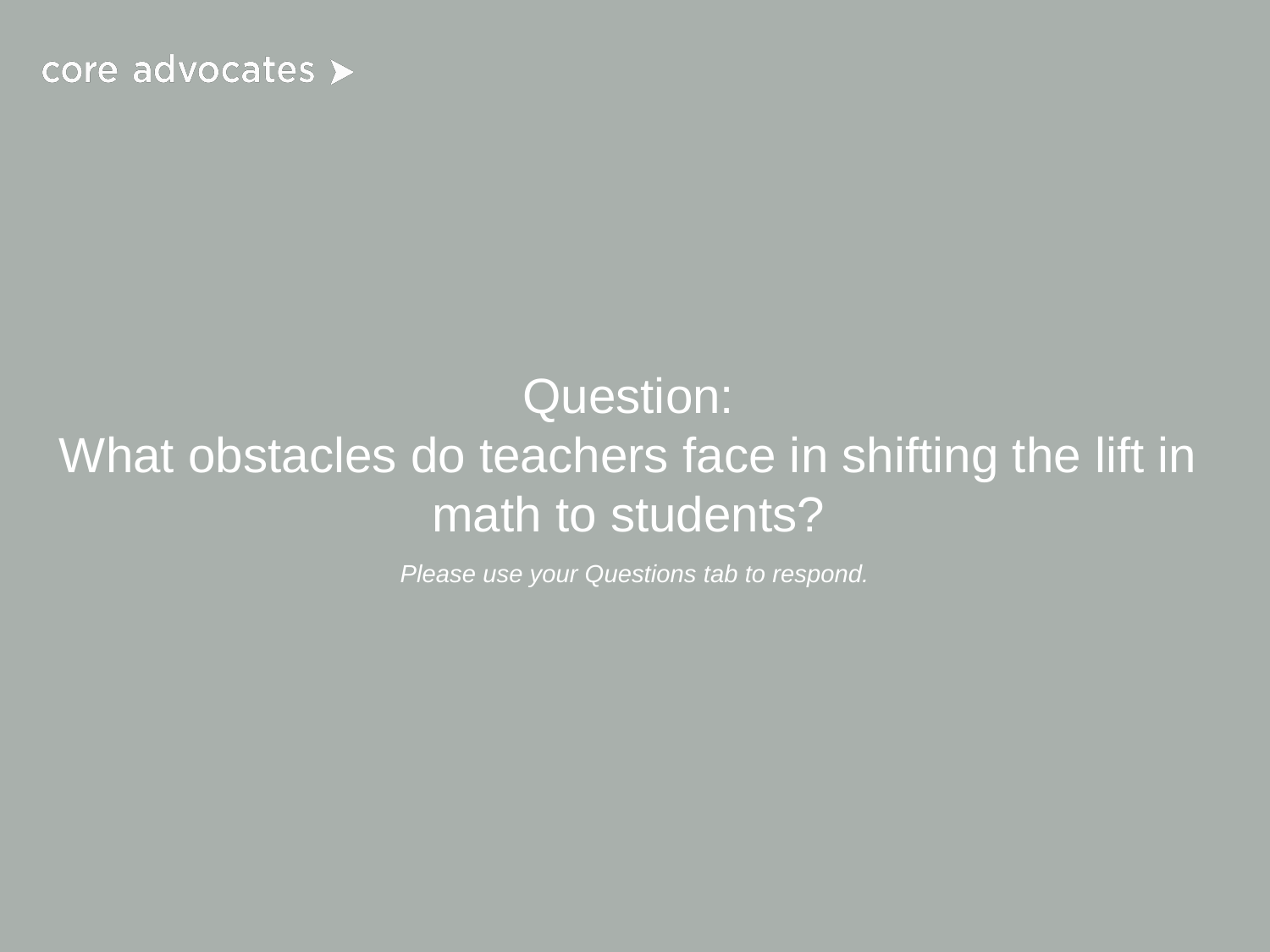

# Question:
What obstacles do teachers face in shifting the lift in math to students?
Please use your Questions tab to respond.